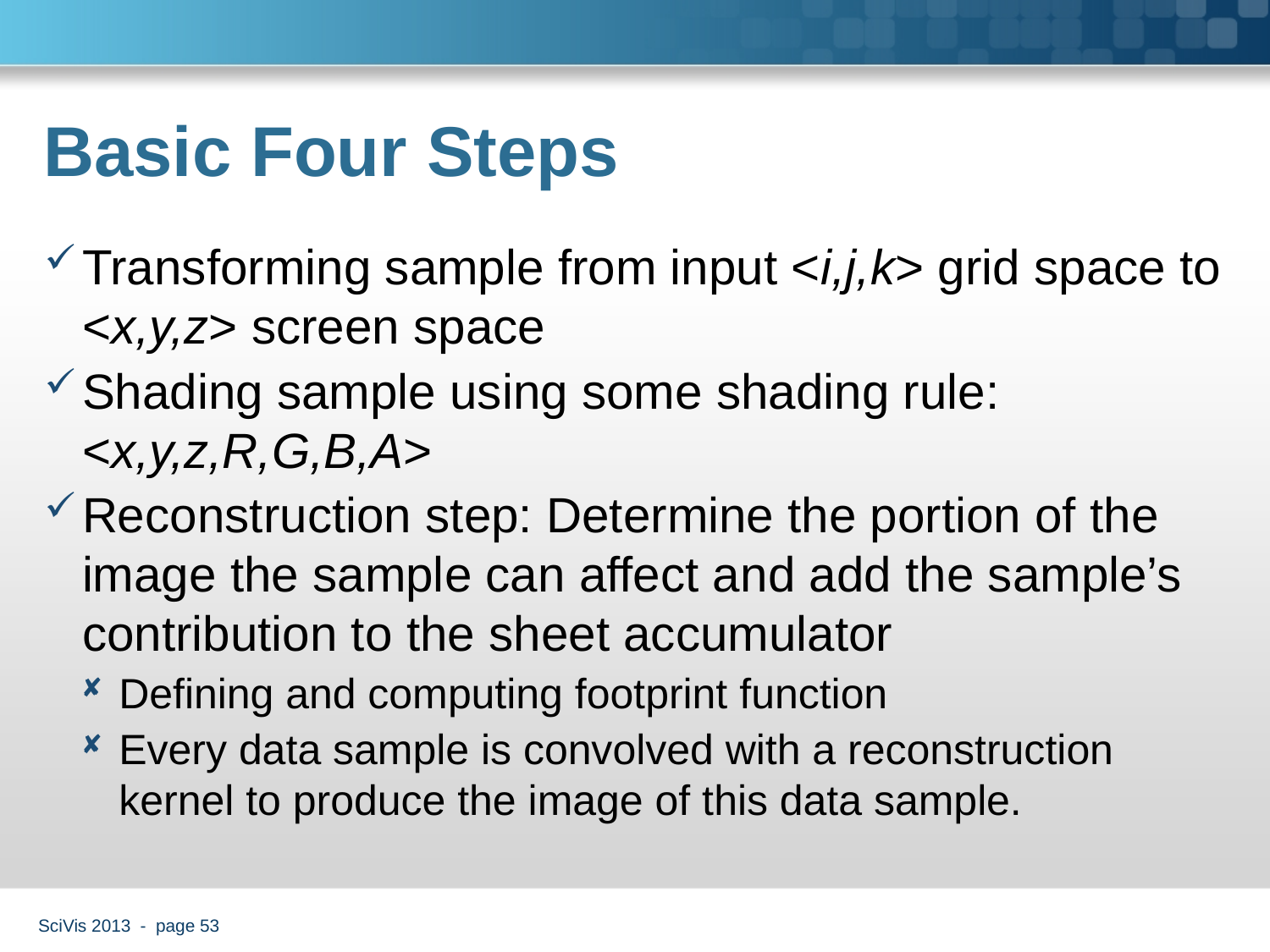

# Basic Four Steps
Transforming sample from input <i,j,k> grid space to <x,y,z> screen space
Shading sample using some shading rule: <x,y,z,R,G,B,A>
Reconstruction step: Determine the portion of the image the sample can affect and add the sample’s contribution to the sheet accumulator
Defining and computing footprint function
Every data sample is convolved with a reconstruction kernel to produce the image of this data sample.
SciVis 2013  -  page 53